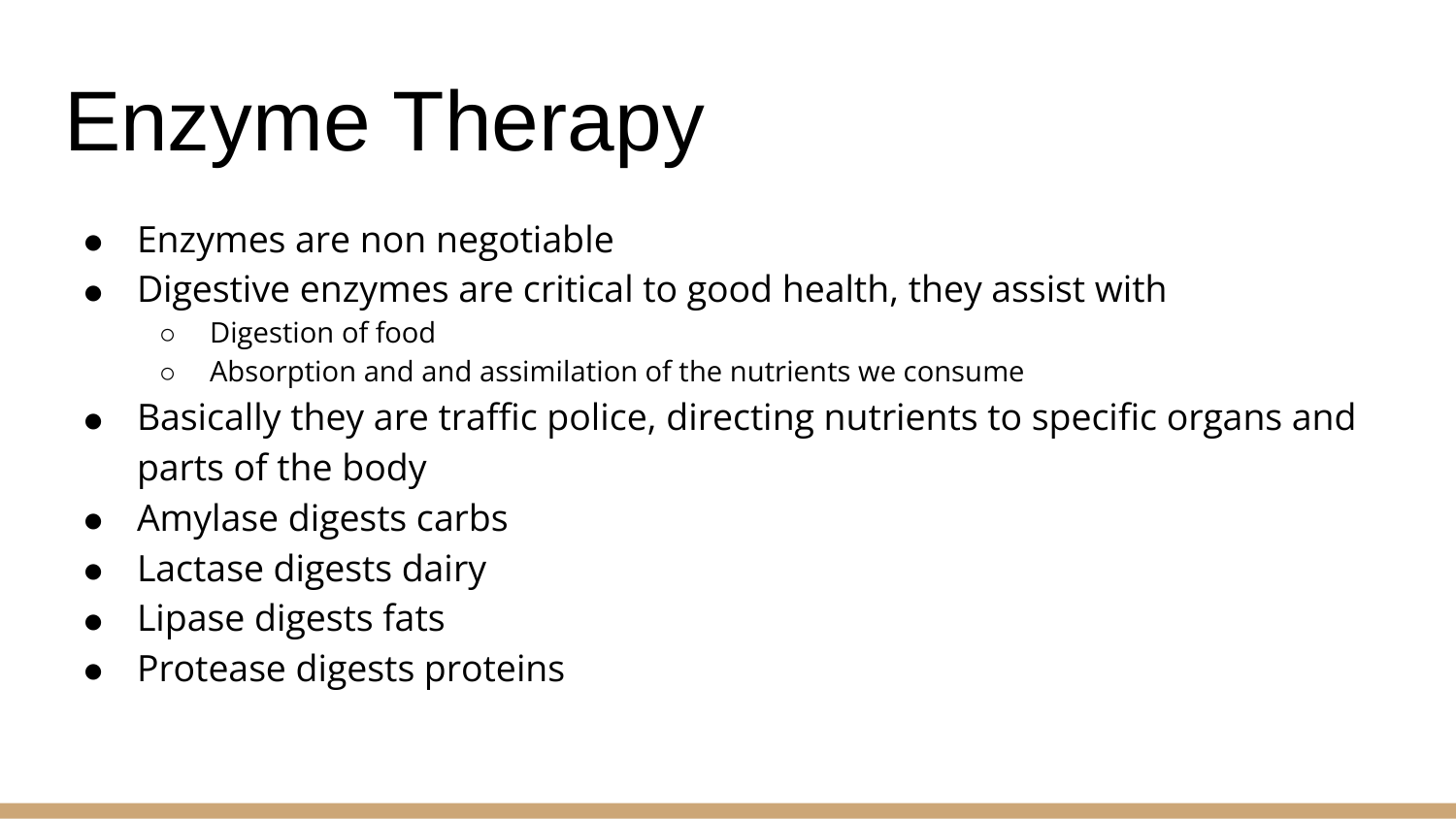

# Enzyme Therapy
Enzymes are non negotiable
Digestive enzymes are critical to good health, they assist with
Digestion of food
Absorption and and assimilation of the nutrients we consume
Basically they are traffic police, directing nutrients to specific organs and parts of the body
Amylase digests carbs
Lactase digests dairy
Lipase digests fats
Protease digests proteins